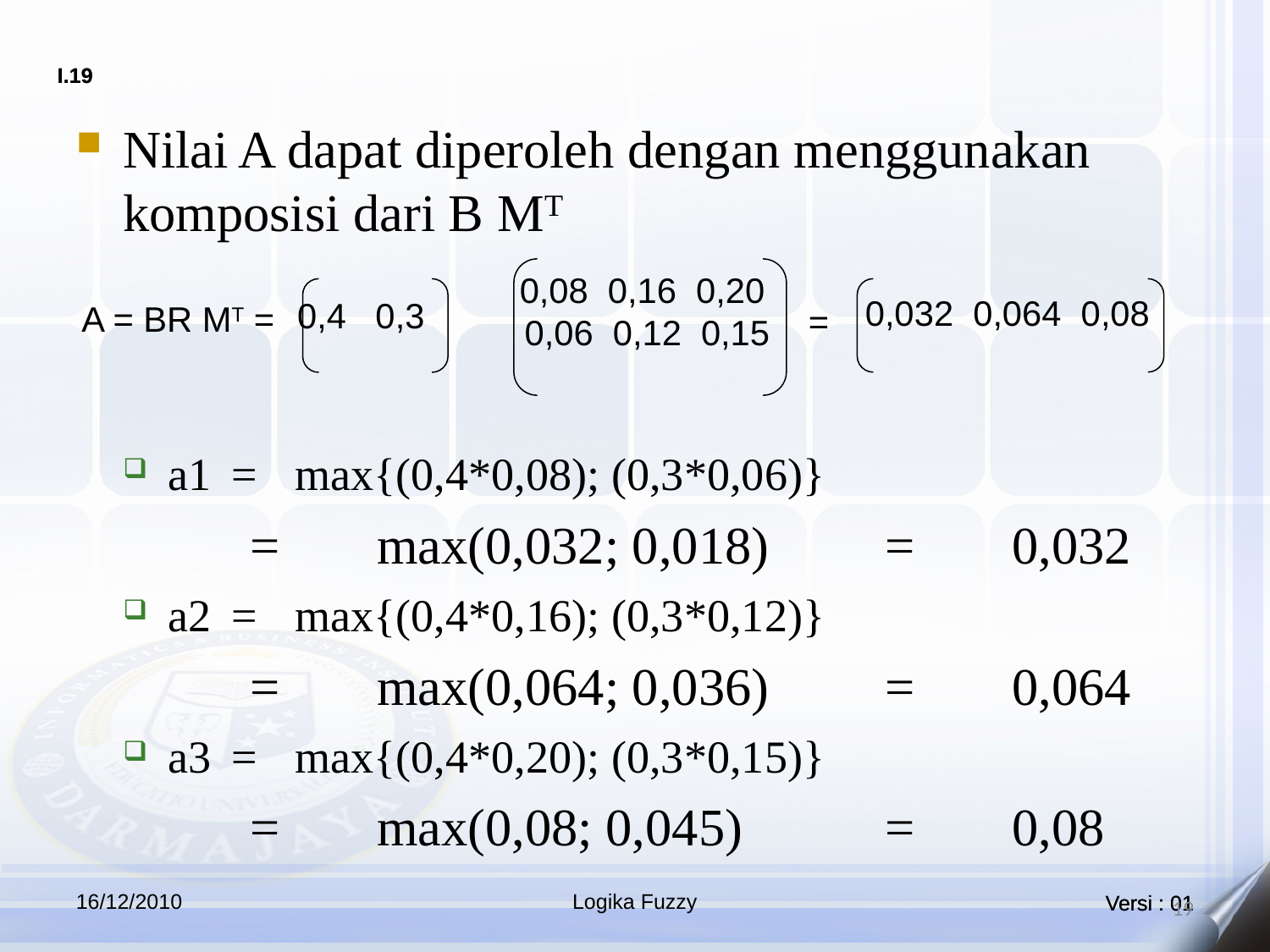

Nilai A dapat diperoleh dengan menggunakan komposisi dari B MT

a1	=	max{(0,4*0,08); (0,3*0,06)}
		=	max(0,032; 0,018) 	=	0,032
a2	=	max{(0,4*0,16); (0,3*0,12)}
		=	max(0,064; 0,036) 	=	0,064
a3	=	max{(0,4*0,20); (0,3*0,15)}
		=	max(0,08; 0,045)   	=	0,08

0,08  0,16  0,20
0,06  0,12  0,15

       0,4   0,3

0,032  0,064  0,08
A = BR MT =
=
16/12/2010
Logika Fuzzy
19